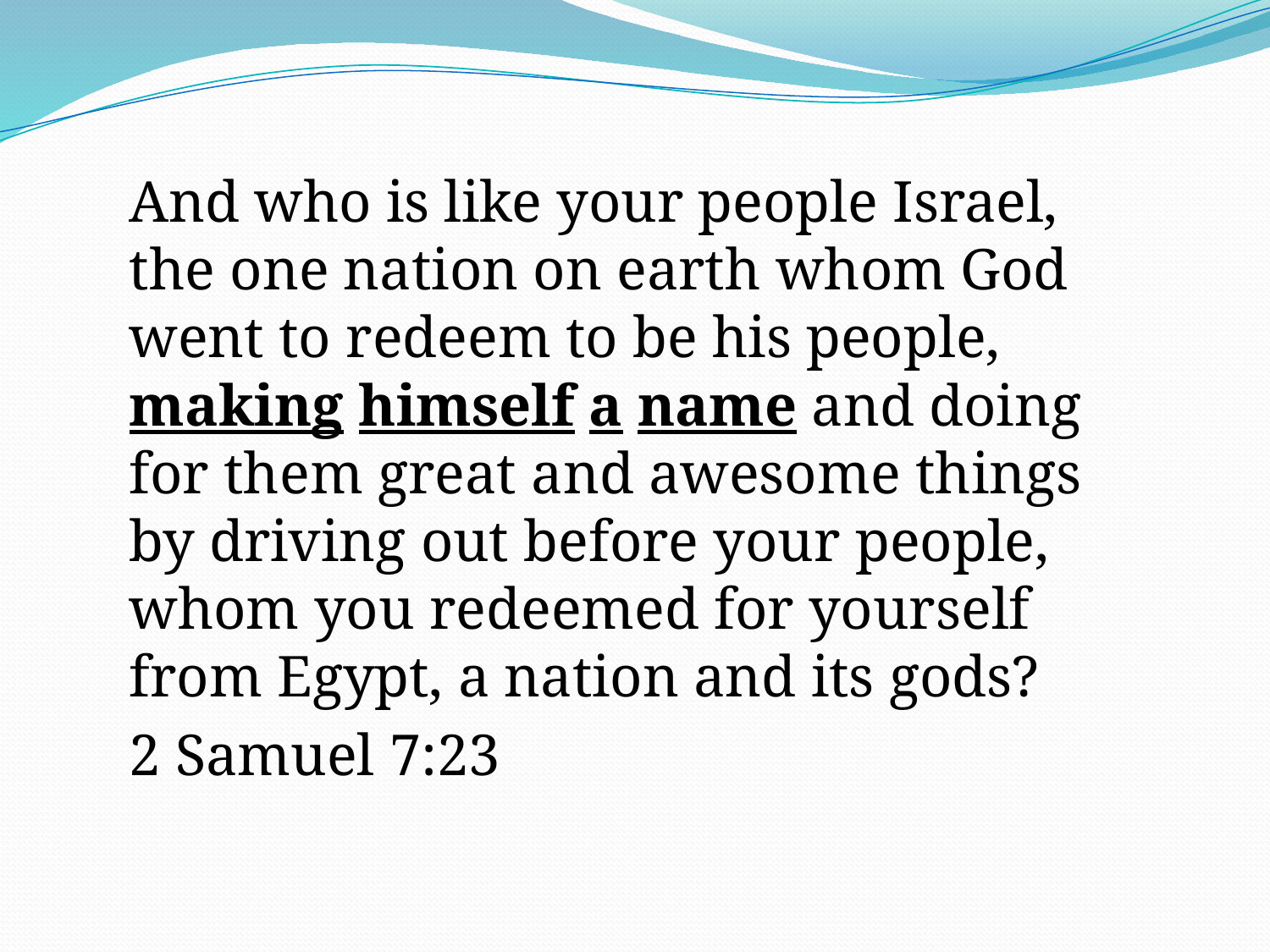

And who is like your people Israel, the one nation on earth whom God went to redeem to be his people, making himself a name and doing for them great and awesome things by driving out before your people, whom you redeemed for yourself from Egypt, a nation and its gods?
2 Samuel 7:23